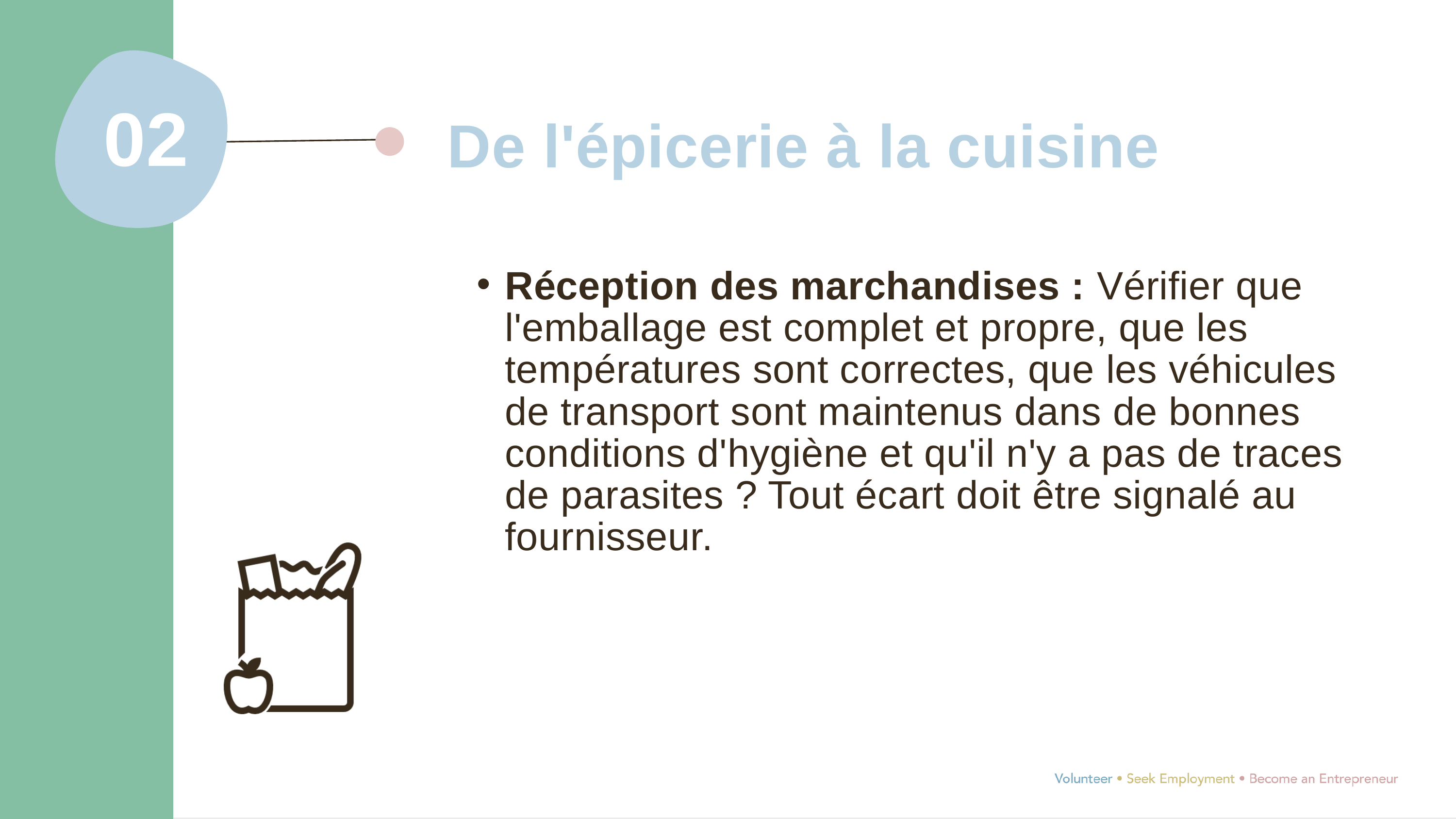

02
De l'épicerie à la cuisine

Réception des marchandises : Vérifier que l'emballage est complet et propre, que les températures sont correctes, que les véhicules de transport sont maintenus dans de bonnes conditions d'hygiène et qu'il n'y a pas de traces de parasites ? Tout écart doit être signalé au fournisseur.